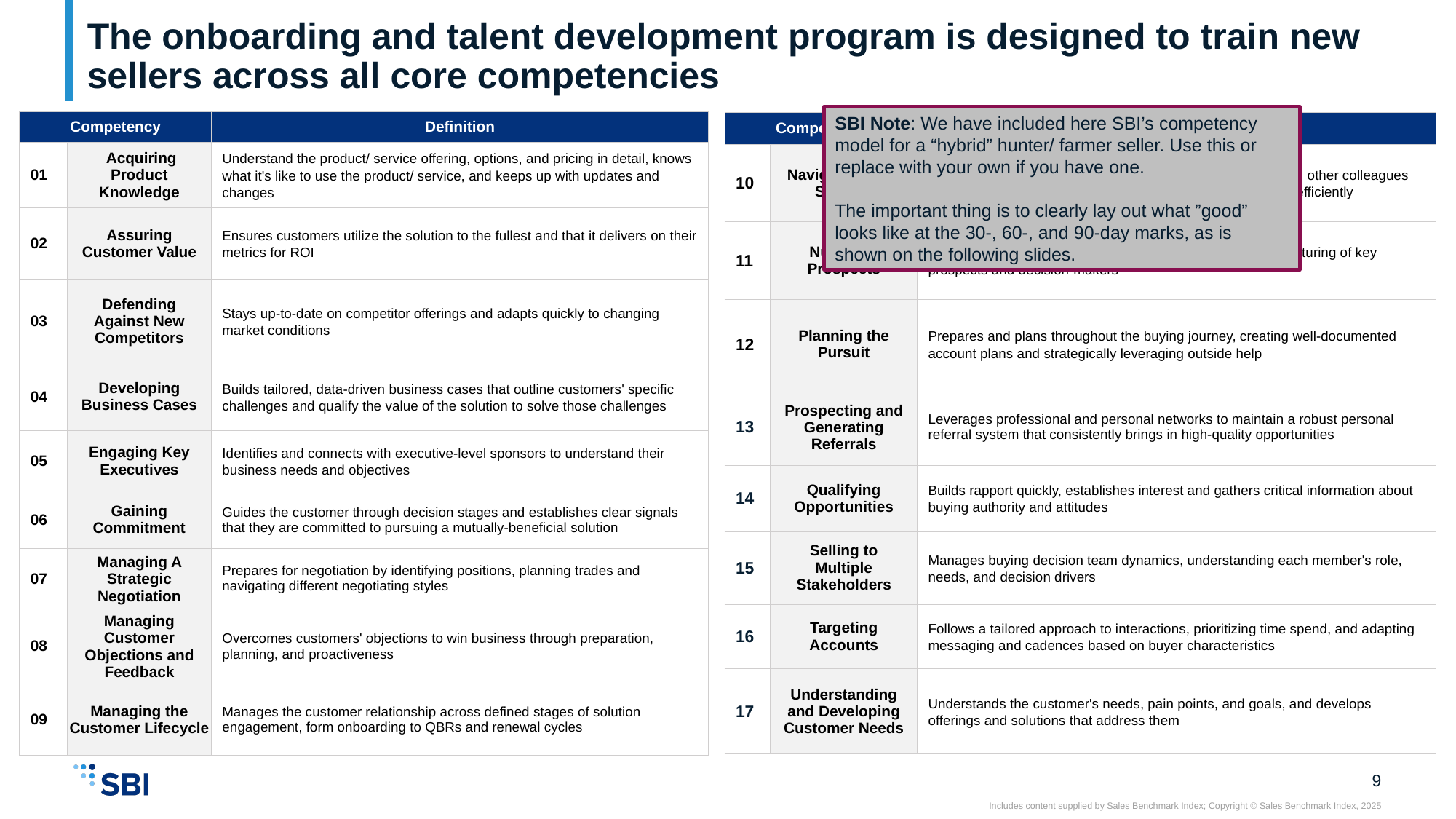

# The onboarding and talent development program is designed to train new sellers across all core competencies
SBI Note: We have included here SBI’s competency model for a “hybrid” hunter/ farmer seller. Use this or replace with your own if you have one.

The important thing is to clearly lay out what ”good” looks like at the 30-, 60-, and 90-day marks, as is shown on the following slides.
| Competency | Competency | Definition |
| --- | --- | --- |
| 01 | Acquiring Product Knowledge | Understand the product/ service offering, options, and pricing in detail, knows what it's like to use the product/ service, and keeps up with updates and changes |
| 02 | Assuring Customer Value | Ensures customers utilize the solution to the fullest and that it delivers on their metrics for ROI |
| 03 | Defending Against New Competitors | Stays up-to-date on competitor offerings and adapts quickly to changing market conditions |
| 04 | Developing Business Cases | Builds tailored, data-driven business cases that outline customers' specific challenges and qualify the value of the solution to solve those challenges |
| 05 | Engaging Key Executives | Identifies and connects with executive-level sponsors to understand their business needs and objectives |
| 06 | Gaining Commitment | Guides the customer through decision stages and establishes clear signals that they are committed to pursuing a mutually-beneficial solution |
| 07 | Managing A Strategic Negotiation | Prepares for negotiation by identifying positions, planning trades and navigating different negotiating styles |
| 08 | Managing Customer Objections and Feedback | Overcomes customers' objections to win business through preparation, planning, and proactiveness |
| 09 | Managing the Customer Lifecycle | Manages the customer relationship across defined stages of solution engagement, form onboarding to QBRs and renewal cycles |
| Competency | Competency | Definition |
| --- | --- | --- |
| 10 | Navigating Deal Support | Collaborates with marketing, internal technical resources, and other colleagues and peers to help move customers through the funnel more efficiently |
| 11 | Nurturing Prospects | Creates significant demand through tailored outreach and nurturing of key prospects and decision-makers |
| 12 | Planning the Pursuit | Prepares and plans throughout the buying journey, creating well-documented account plans and strategically leveraging outside help |
| 13 | Prospecting and Generating Referrals | Leverages professional and personal networks to maintain a robust personal referral system that consistently brings in high-quality opportunities |
| 14 | Qualifying Opportunities | Builds rapport quickly, establishes interest and gathers critical information about buying authority and attitudes |
| 15 | Selling to Multiple Stakeholders | Manages buying decision team dynamics, understanding each member's role, needs, and decision drivers |
| 16 | Targeting Accounts | Follows a tailored approach to interactions, prioritizing time spend, and adapting messaging and cadences based on buyer characteristics |
| 17 | Understanding and Developing Customer Needs | Understands the customer's needs, pain points, and goals, and develops offerings and solutions that address them |